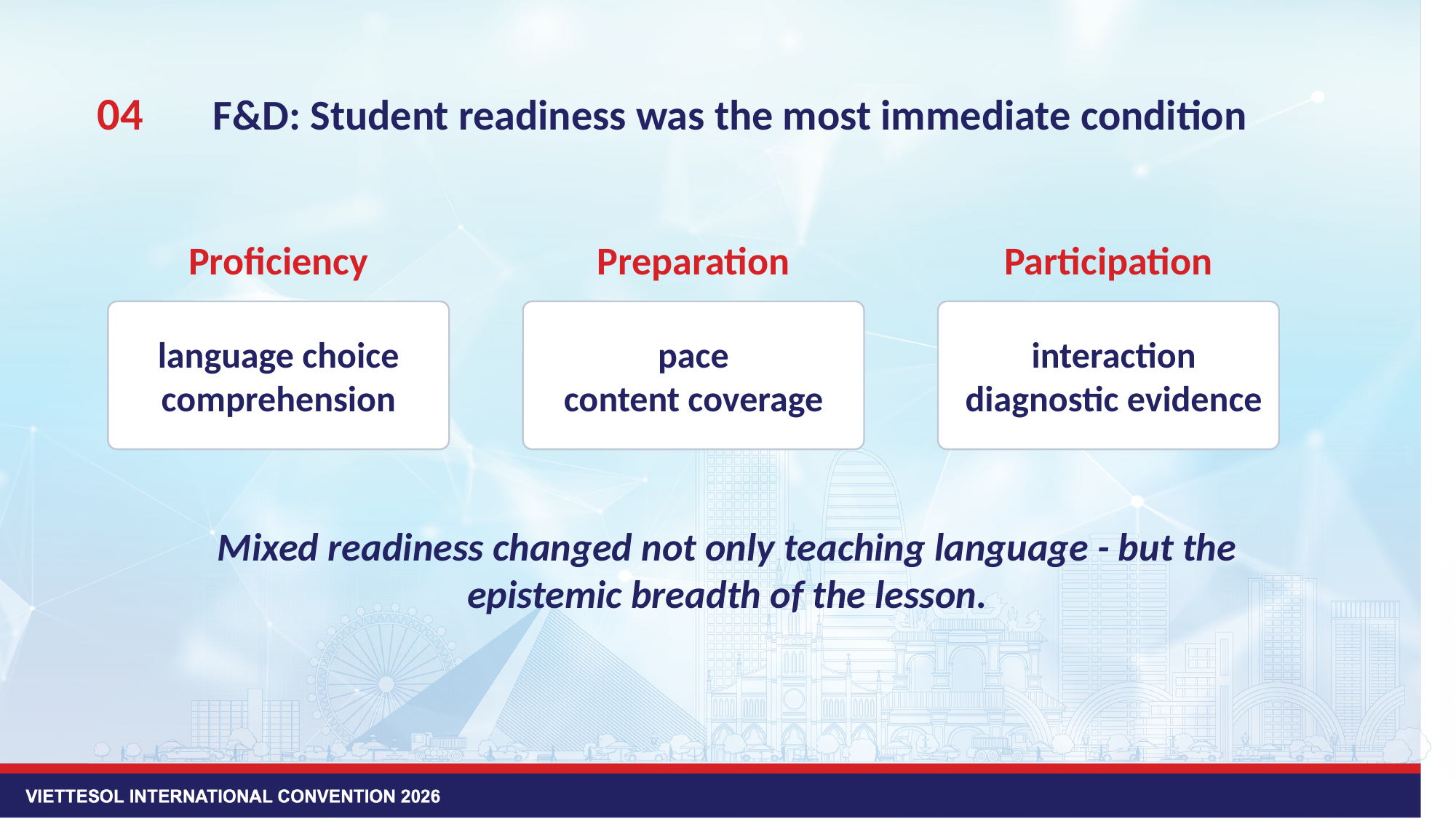

F&D: Student readiness was the most immediate condition
04
Proficiency
Preparation
Participation

language choice
comprehension
pace
content coverage
interaction
diagnostic evidence
Mixed readiness changed not only teaching language - but the epistemic breadth of the lesson.